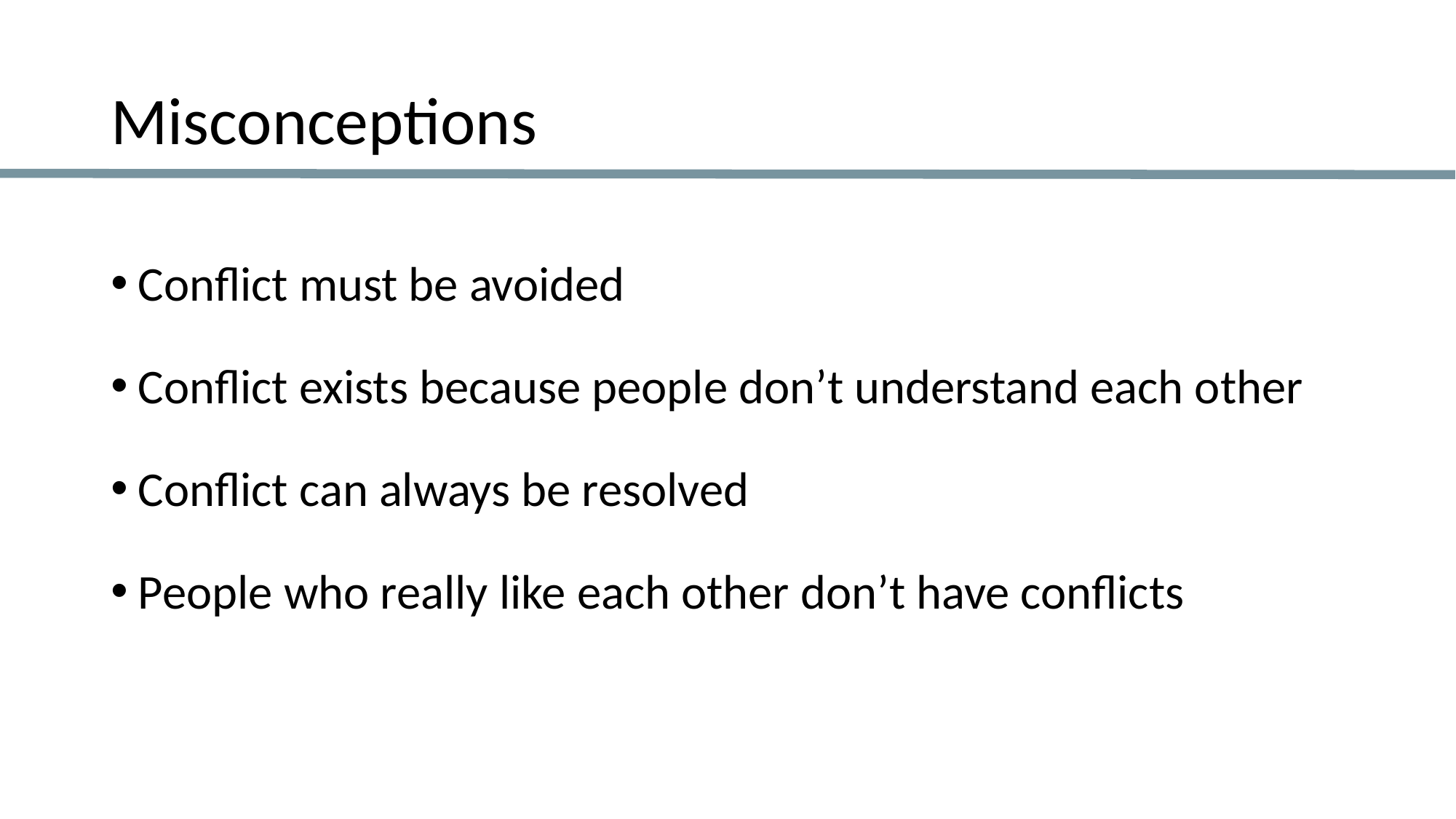

# Misconceptions
Conflict must be avoided
Conflict exists because people don’t understand each other
Conflict can always be resolved
People who really like each other don’t have conflicts